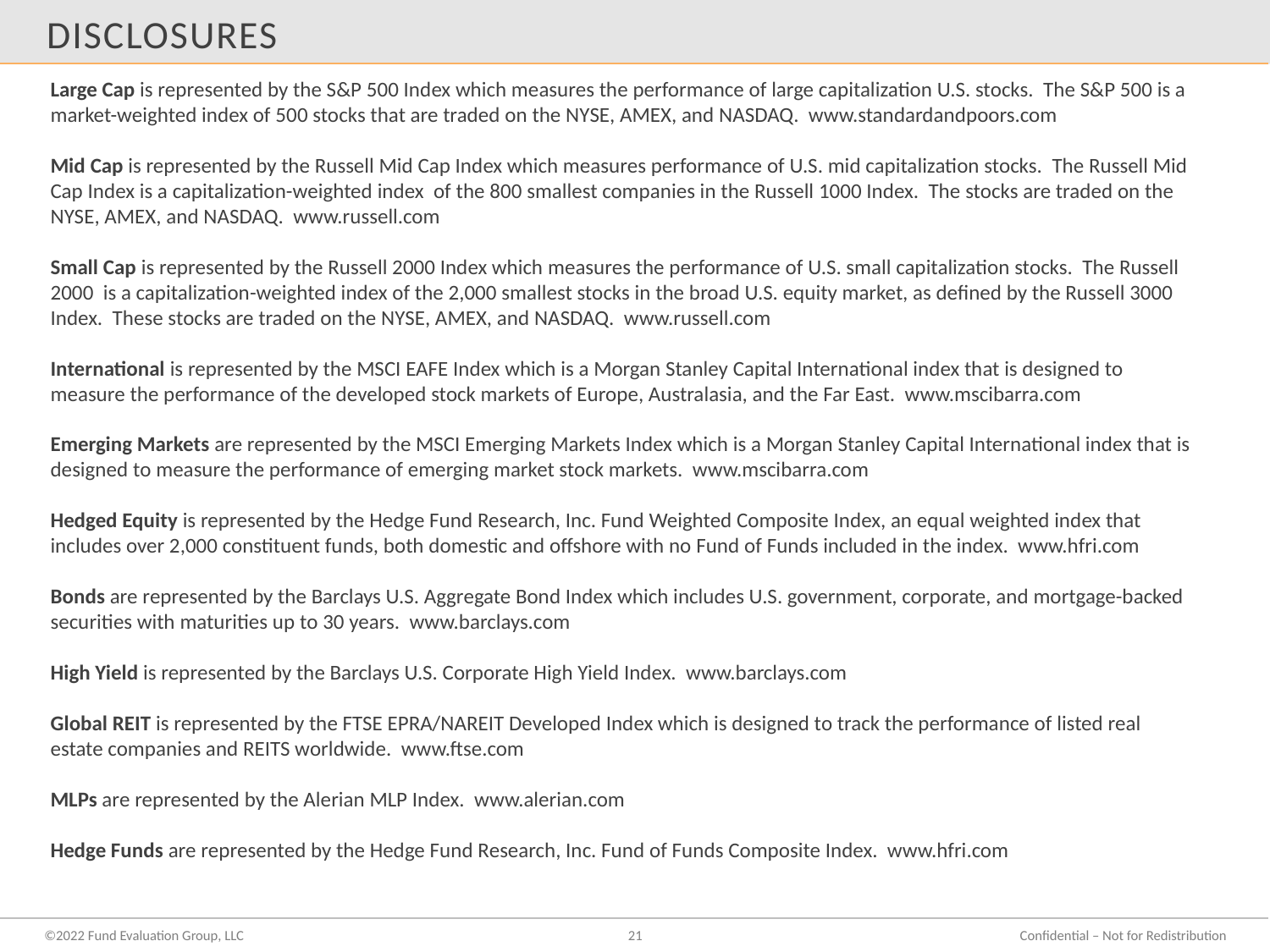

# disclosures
Large Cap is represented by the S&P 500 Index which measures the performance of large capitalization U.S. stocks.  The S&P 500 is a market-weighted index of 500 stocks that are traded on the NYSE, AMEX, and NASDAQ.  www.standardandpoors.com

Mid Cap is represented by the Russell Mid Cap Index which measures performance of U.S. mid capitalization stocks.  The Russell Mid Cap Index is a capitalization-weighted index  of the 800 smallest companies in the Russell 1000 Index.  The stocks are traded on the NYSE, AMEX, and NASDAQ.  www.russell.com

Small Cap is represented by the Russell 2000 Index which measures the performance of U.S. small capitalization stocks.  The Russell 2000  is a capitalization-weighted index of the 2,000 smallest stocks in the broad U.S. equity market, as defined by the Russell 3000 Index.  These stocks are traded on the NYSE, AMEX, and NASDAQ.  www.russell.com

International is represented by the MSCI EAFE Index which is a Morgan Stanley Capital International index that is designed to measure the performance of the developed stock markets of Europe, Australasia, and the Far East.  www.mscibarra.com

Emerging Markets are represented by the MSCI Emerging Markets Index which is a Morgan Stanley Capital International index that is designed to measure the performance of emerging market stock markets.  www.mscibarra.com

Hedged Equity is represented by the Hedge Fund Research, Inc. Fund Weighted Composite Index, an equal weighted index that includes over 2,000 constituent funds, both domestic and offshore with no Fund of Funds included in the index.  www.hfri.com

Bonds are represented by the Barclays U.S. Aggregate Bond Index which includes U.S. government, corporate, and mortgage-backed securities with maturities up to 30 years.  www.barclays.com

High Yield is represented by the Barclays U.S. Corporate High Yield Index.  www.barclays.com

Global REIT is represented by the FTSE EPRA/NAREIT Developed Index which is designed to track the performance of listed real estate companies and REITS worldwide.  www.ftse.com

MLPs are represented by the Alerian MLP Index.  www.alerian.com

Hedge Funds are represented by the Hedge Fund Research, Inc. Fund of Funds Composite Index.  www.hfri.com